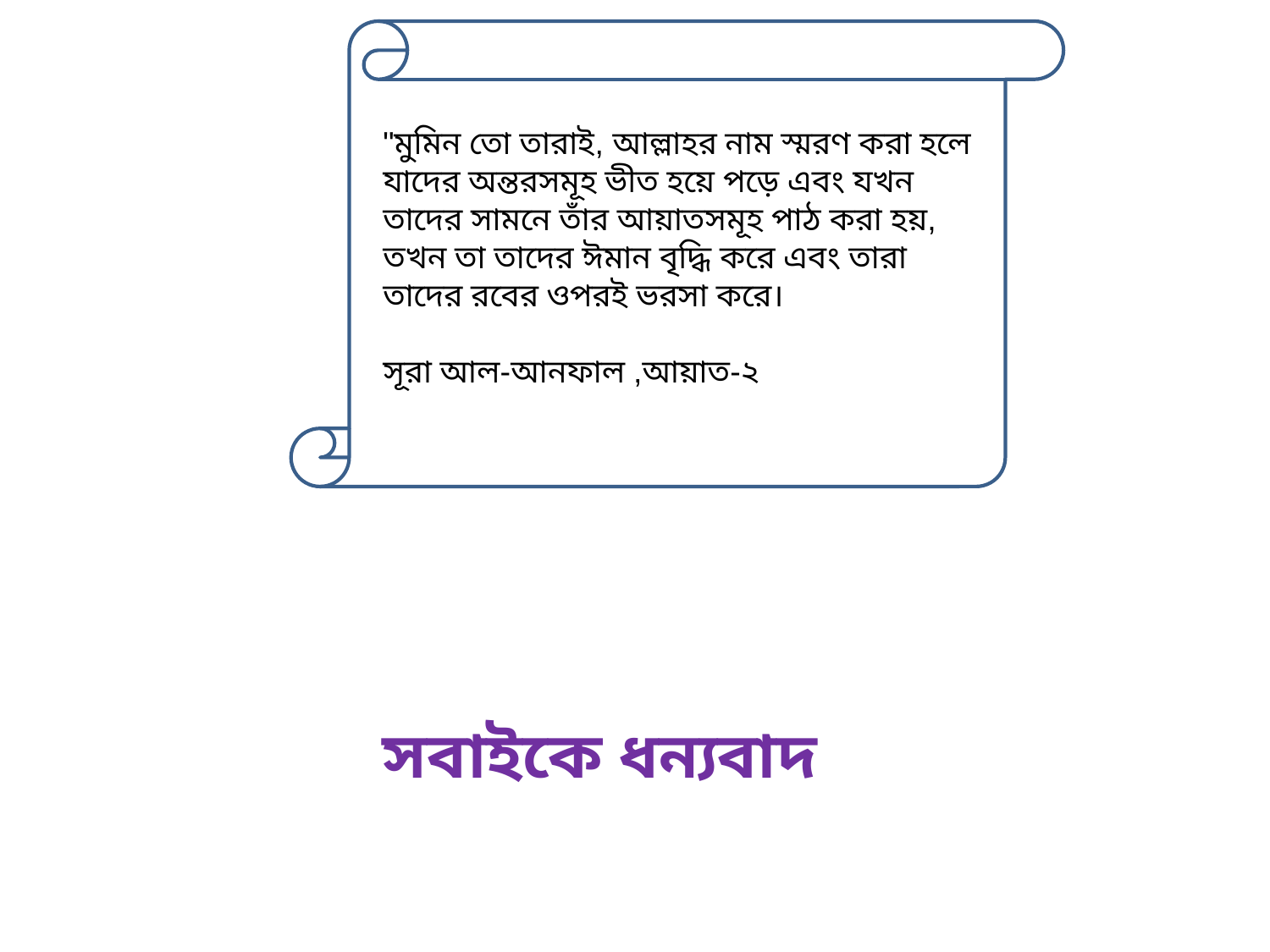

"মুমিন তো তারাই, আল্লাহর নাম স্মরণ করা হলে যাদের অন্তরসমূহ ভীত হয়ে পড়ে এবং যখন তাদের সামনে তাঁর আয়াতসমূহ পাঠ করা হয়, তখন তা তাদের ঈমান বৃদ্ধি করে এবং তারা তাদের রবের ওপরই ভরসা করে।

সূরা আল-আনফাল ,আয়াত-২

 সবাইকে ধন্যবাদ